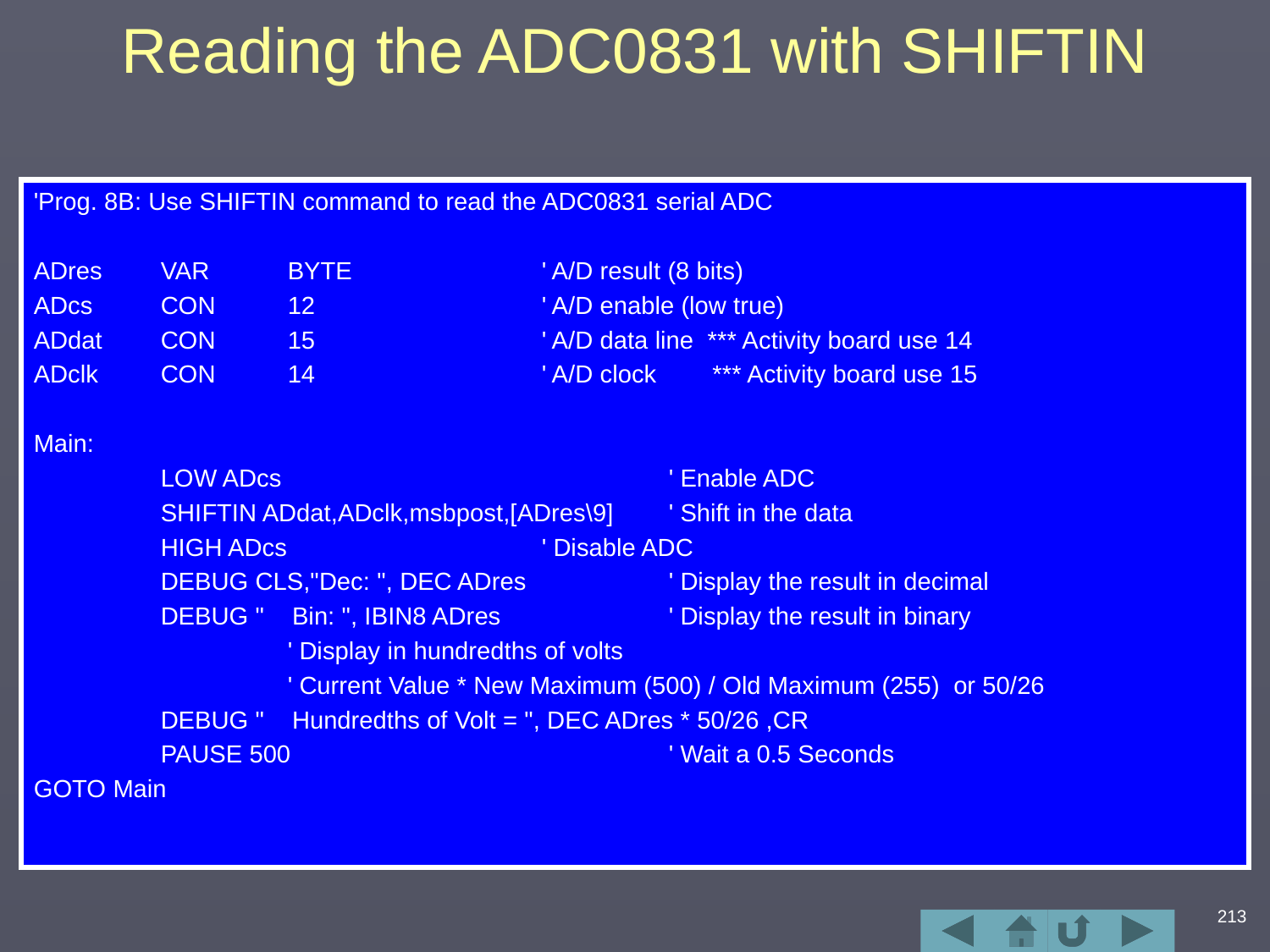

# Reading the ADC0831 with SHIFTIN
'Prog. 8B: Use SHIFTIN command to read the ADC0831 serial ADC

ADres	VAR	BYTE		' A/D result (8 bits)
ADcs	CON	12		' A/D enable (low true)
ADdat	CON	15		' A/D data line  *** Activity board use 14
ADclk	CON	14		' A/D clock        *** Activity board use 15

Main:
	LOW ADcs				' Enable ADC
	SHIFTIN ADdat,ADclk,msbpost,[ADres\9]	' Shift in the data
	HIGH ADcs			' Disable ADC
	DEBUG CLS,"Dec: ", DEC ADres 		' Display the result in decimal
	DEBUG "    Bin: ", IBIN8 ADres 		' Display the result in binary
		' Display in hundredths of volts
		' Current Value * New Maximum (500) / Old Maximum (255)  or 50/26
	DEBUG "    Hundredths of Volt = ", DEC ADres * 50/26 ,CR
	PAUSE 500			' Wait a 0.5 Seconds
GOTO Main

213